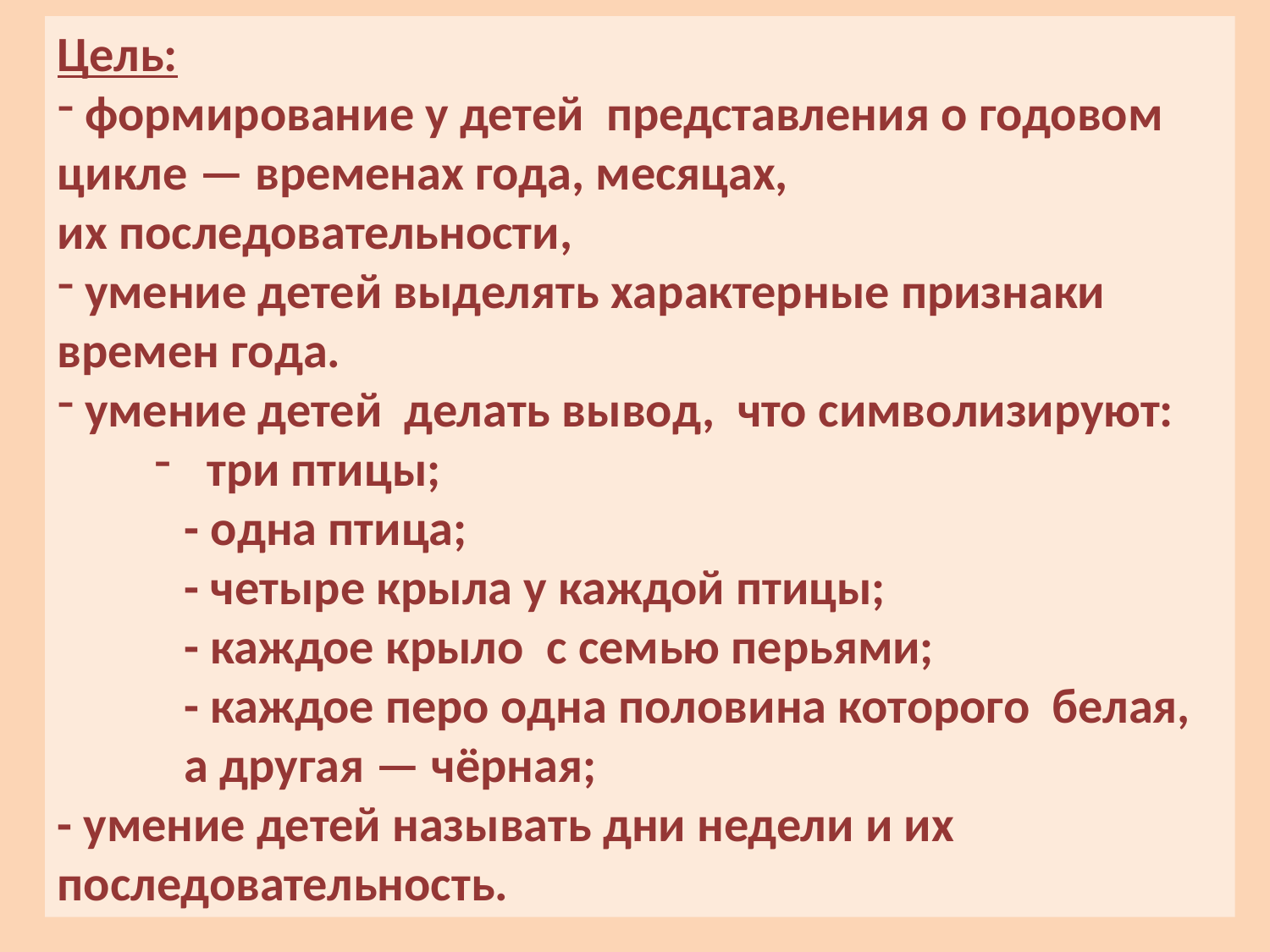

Цель:
 формирование у детей  представления о годовом цикле — временах года, месяцах, их последовательности,
 умение детей выделять характерные признаки времен года.
 умение детей  делать вывод,  что символизируют:
  три птицы;
	- одна птица;
	- четыре крыла у каждой птицы;
 	- каждое крыло  с семью перьями;
	- каждое перо одна половина которого  белая, 	а другая — чёрная;
- умение детей называть дни недели и их последовательность.